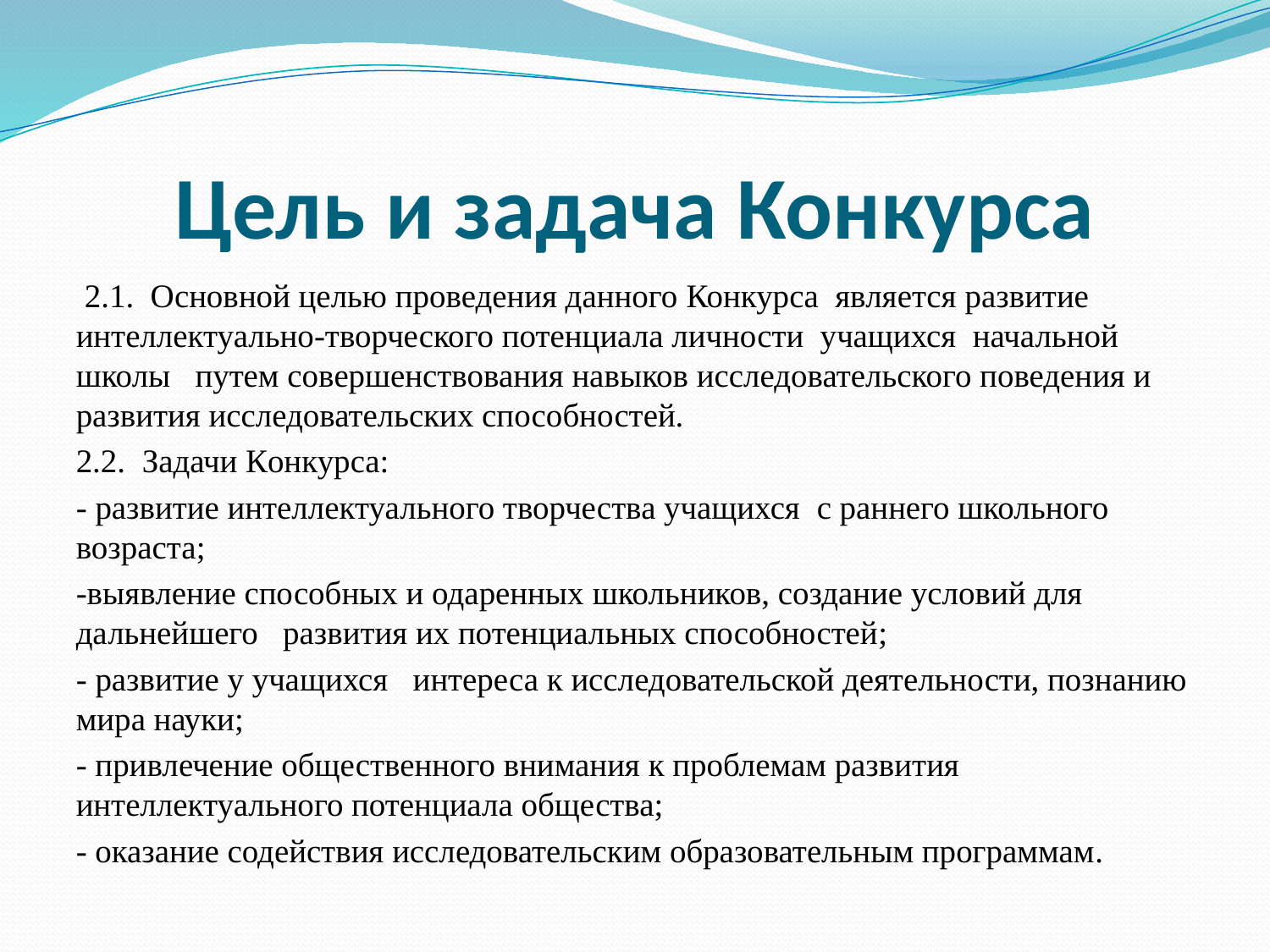

# Цель и задача Конкурса
 2.1.  Основной целью проведения данного Конкурса  является развитие интеллектуально-творческого потенциала личности  учащихся  начальной  школы   путем совершенствования навыков исследовательского поведения и развития исследовательских способностей.
2.2.  Задачи Конкурса:
- развитие интеллектуального творчества учащихся  с раннего школьного возраста;
-выявление способных и одаренных школьников, создание условий для дальнейшего   развития их потенциальных способностей;
- развитие у учащихся   интереса к исследовательской деятельности, познанию мира науки;
- привлечение общественного внимания к проблемам развития интеллектуального потенциала общества;
- оказание содействия исследовательским образовательным программам.